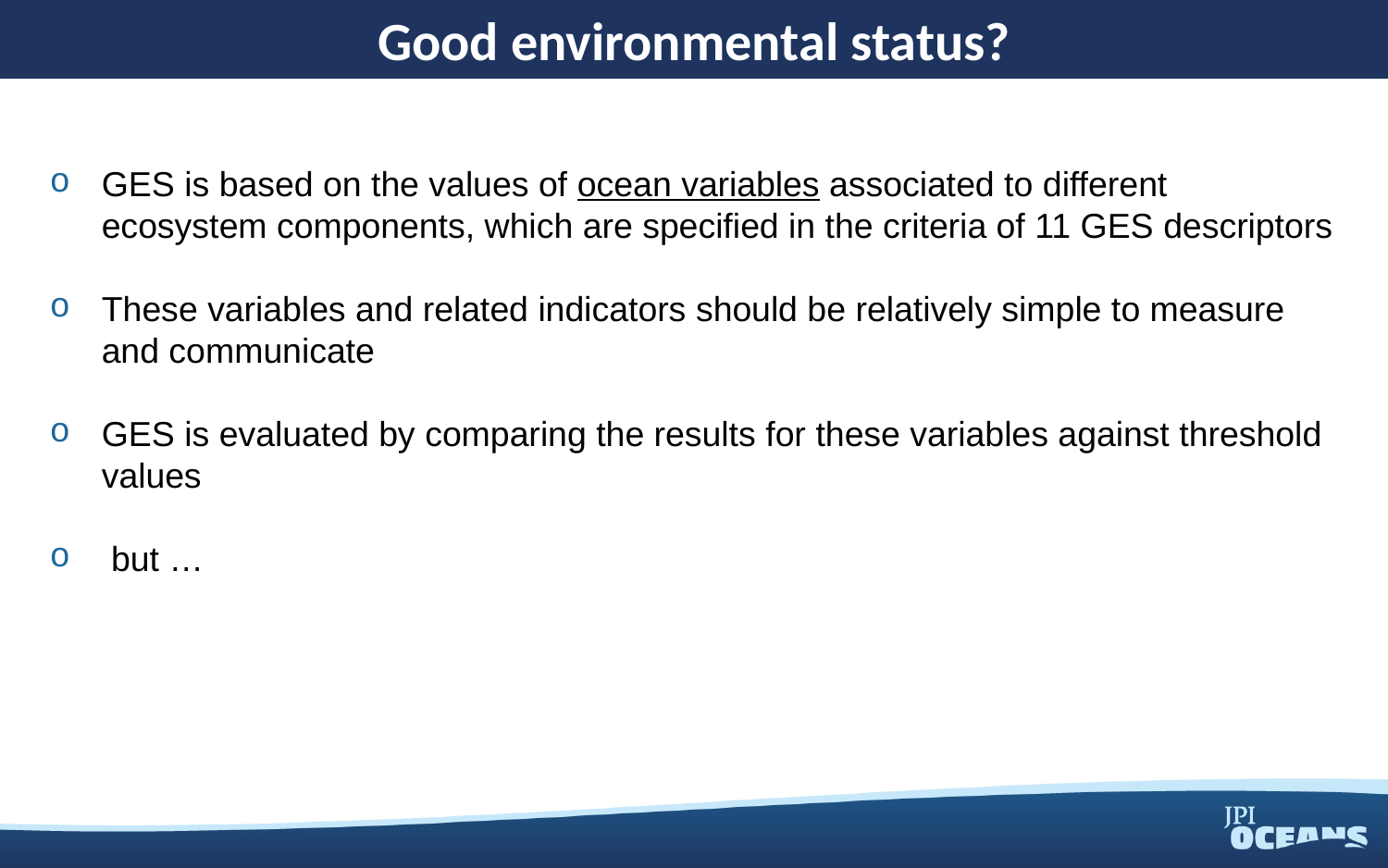

Good environmental status?
GES is based on the values of ocean variables associated to different ecosystem components, which are specified in the criteria of 11 GES descriptors

These variables and related indicators should be relatively simple to measure and communicate

GES is evaluated by comparing the results for these variables against threshold values

 but …